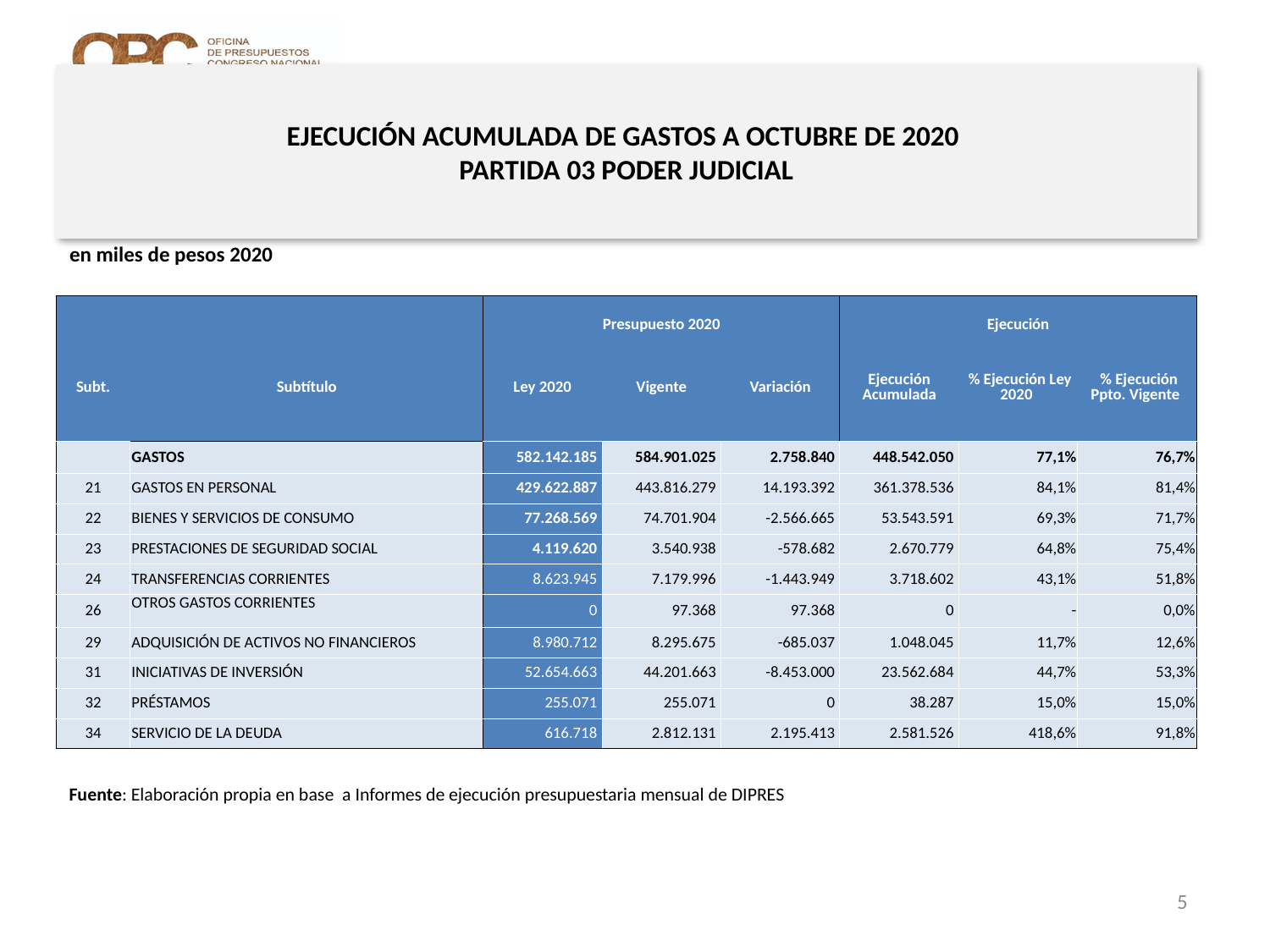

# EJECUCIÓN ACUMULADA DE GASTOS A OCTUBRE DE 2020 PARTIDA 03 PODER JUDICIAL
en miles de pesos 2020
|  |  | Presupuesto 2020 |  |  | Ejecución |  |  |
| --- | --- | --- | --- | --- | --- | --- | --- |
| Subt. | Subtítulo | Ley 2020 | Vigente | Variación | Ejecución Acumulada | % Ejecución Ley 2020 | % Ejecución Ppto. Vigente |
|  | GASTOS | 582.142.185 | 584.901.025 | 2.758.840 | 448.542.050 | 77,1% | 76,7% |
| 21 | GASTOS EN PERSONAL | 429.622.887 | 443.816.279 | 14.193.392 | 361.378.536 | 84,1% | 81,4% |
| 22 | BIENES Y SERVICIOS DE CONSUMO | 77.268.569 | 74.701.904 | -2.566.665 | 53.543.591 | 69,3% | 71,7% |
| 23 | PRESTACIONES DE SEGURIDAD SOCIAL | 4.119.620 | 3.540.938 | -578.682 | 2.670.779 | 64,8% | 75,4% |
| 24 | TRANSFERENCIAS CORRIENTES | 8.623.945 | 7.179.996 | -1.443.949 | 3.718.602 | 43,1% | 51,8% |
| 26 | OTROS GASTOS CORRIENTES | 0 | 97.368 | 97.368 | 0 | - | 0,0% |
| 29 | ADQUISICIÓN DE ACTIVOS NO FINANCIEROS | 8.980.712 | 8.295.675 | -685.037 | 1.048.045 | 11,7% | 12,6% |
| 31 | INICIATIVAS DE INVERSIÓN | 52.654.663 | 44.201.663 | -8.453.000 | 23.562.684 | 44,7% | 53,3% |
| 32 | PRÉSTAMOS | 255.071 | 255.071 | 0 | 38.287 | 15,0% | 15,0% |
| 34 | SERVICIO DE LA DEUDA | 616.718 | 2.812.131 | 2.195.413 | 2.581.526 | 418,6% | 91,8% |
Fuente: Elaboración propia en base  a Informes de ejecución presupuestaria mensual de DIPRES
5